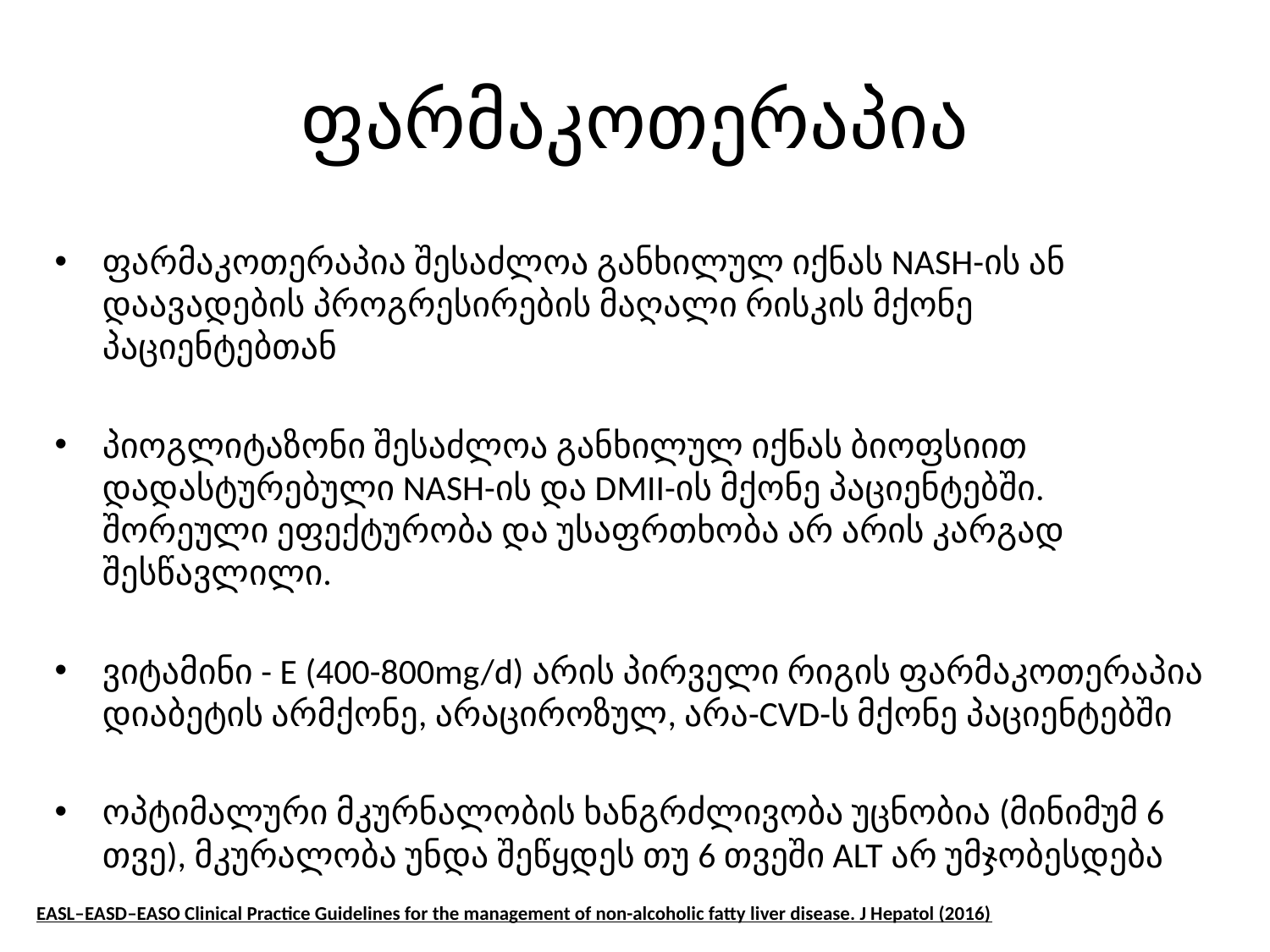

# ფარმაკოთერაპია
ფარმაკოთერაპია შესაძლოა განხილულ იქნას NASH-ის ან დაავადების პროგრესირების მაღალი რისკის მქონე პაციენტებთან

პიოგლიტაზონი შესაძლოა განხილულ იქნას ბიოფსიით დადასტურებული NASH-ის და DMII-ის მქონე პაციენტებში. შორეული ეფექტურობა და უსაფრთხობა არ არის კარგად შესწავლილი.

ვიტამინი - E (400-800mg/d) არის პირველი რიგის ფარმაკოთერაპია დიაბეტის არმქონე, არაციროზულ, არა-CVD-ს მქონე პაციენტებში

ოპტიმალური მკურნალობის ხანგრძლივობა უცნობია (მინიმუმ 6 თვე), მკურალობა უნდა შეწყდეს თუ 6 თვეში ALT არ უმჯობესდება
EASL–EASD–EASO Clinical Practice Guidelines for the management of non-alcoholic fatty liver disease. J Hepatol (2016)